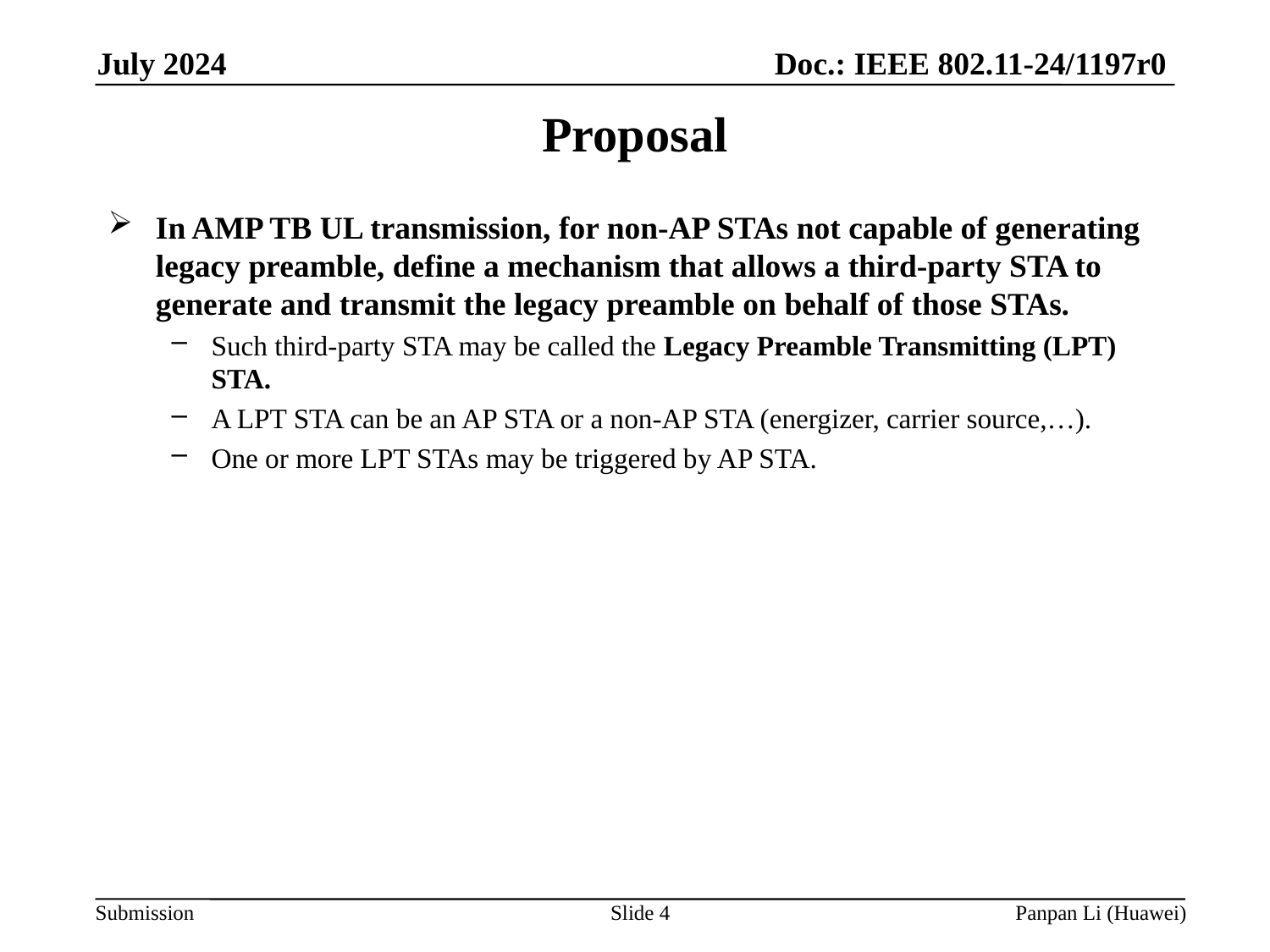

# Proposal
In AMP TB UL transmission, for non-AP STAs not capable of generating legacy preamble, define a mechanism that allows a third-party STA to generate and transmit the legacy preamble on behalf of those STAs.
Such third-party STA may be called the Legacy Preamble Transmitting (LPT) STA.
A LPT STA can be an AP STA or a non-AP STA (energizer, carrier source,…).
One or more LPT STAs may be triggered by AP STA.
Slide 4
Panpan Li (Huawei)